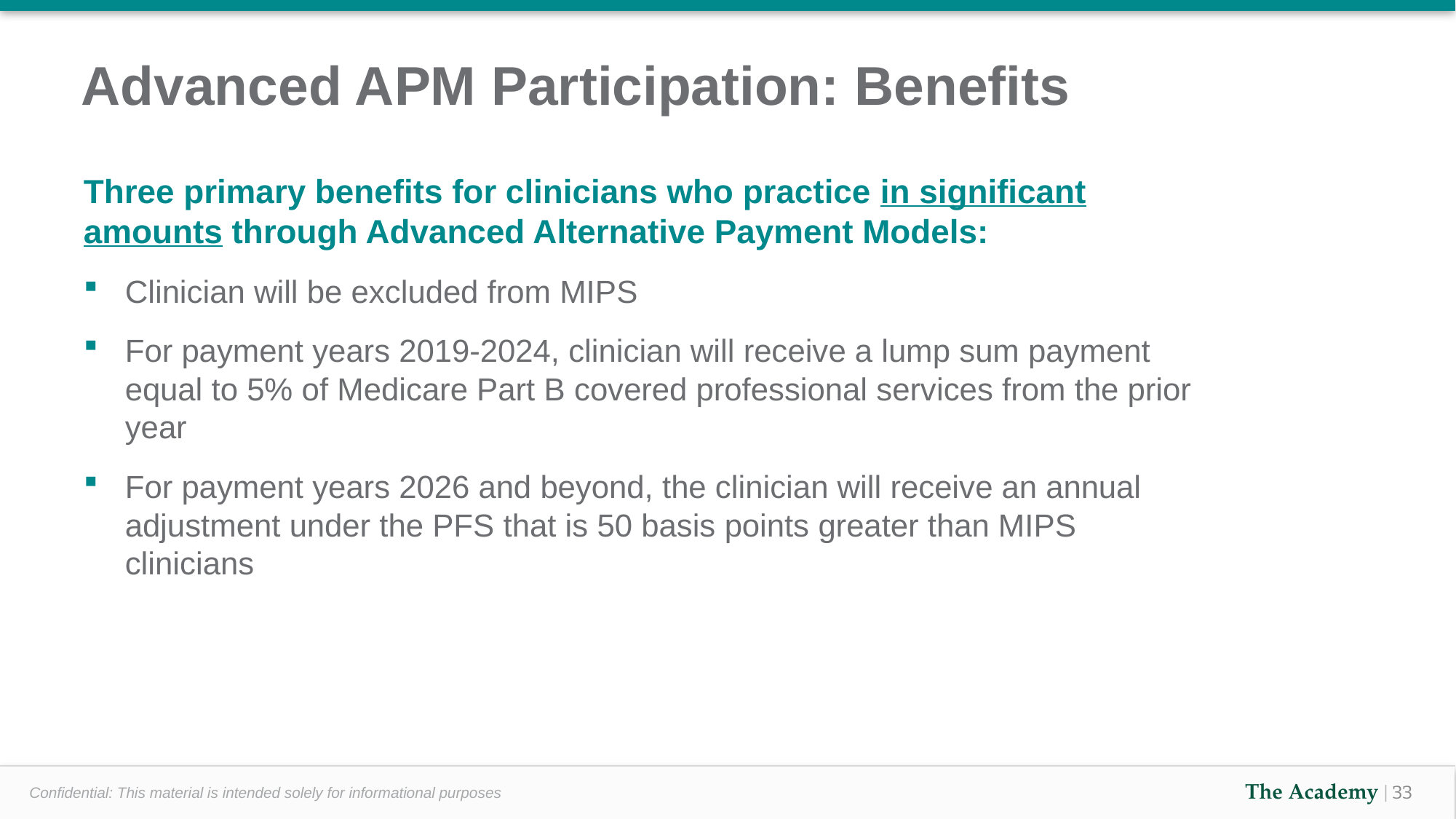

# Advanced APM Participation: Benefits
Three primary benefits for clinicians who practice in significant amounts through Advanced Alternative Payment Models:
Clinician will be excluded from MIPS
For payment years 2019-2024, clinician will receive a lump sum payment equal to 5% of Medicare Part B covered professional services from the prior year
For payment years 2026 and beyond, the clinician will receive an annual adjustment under the PFS that is 50 basis points greater than MIPS clinicians